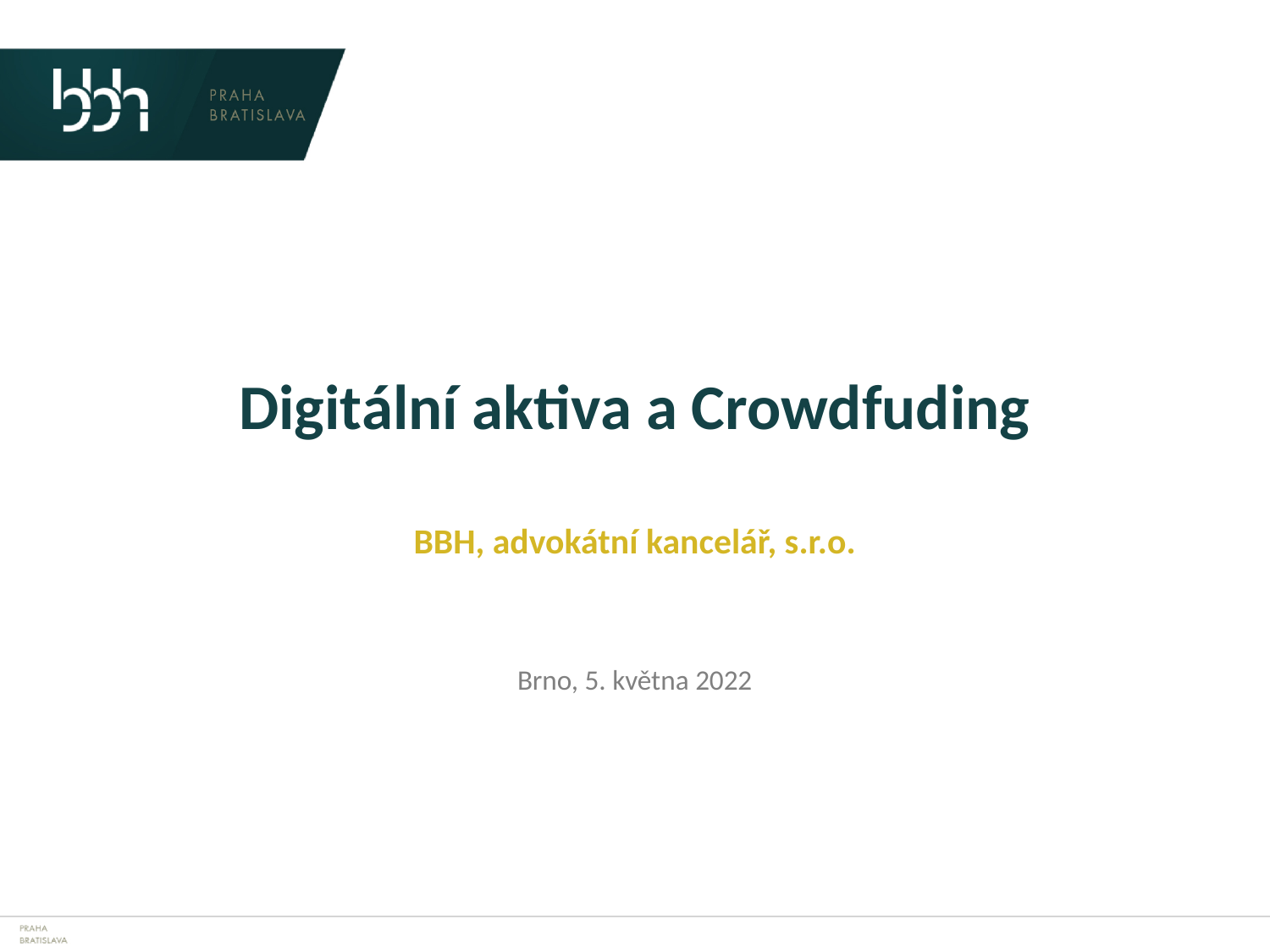

# Digitální aktiva a Crowdfuding BBH, advokátní kancelář, s.r.o. Brno, 5. května 2022